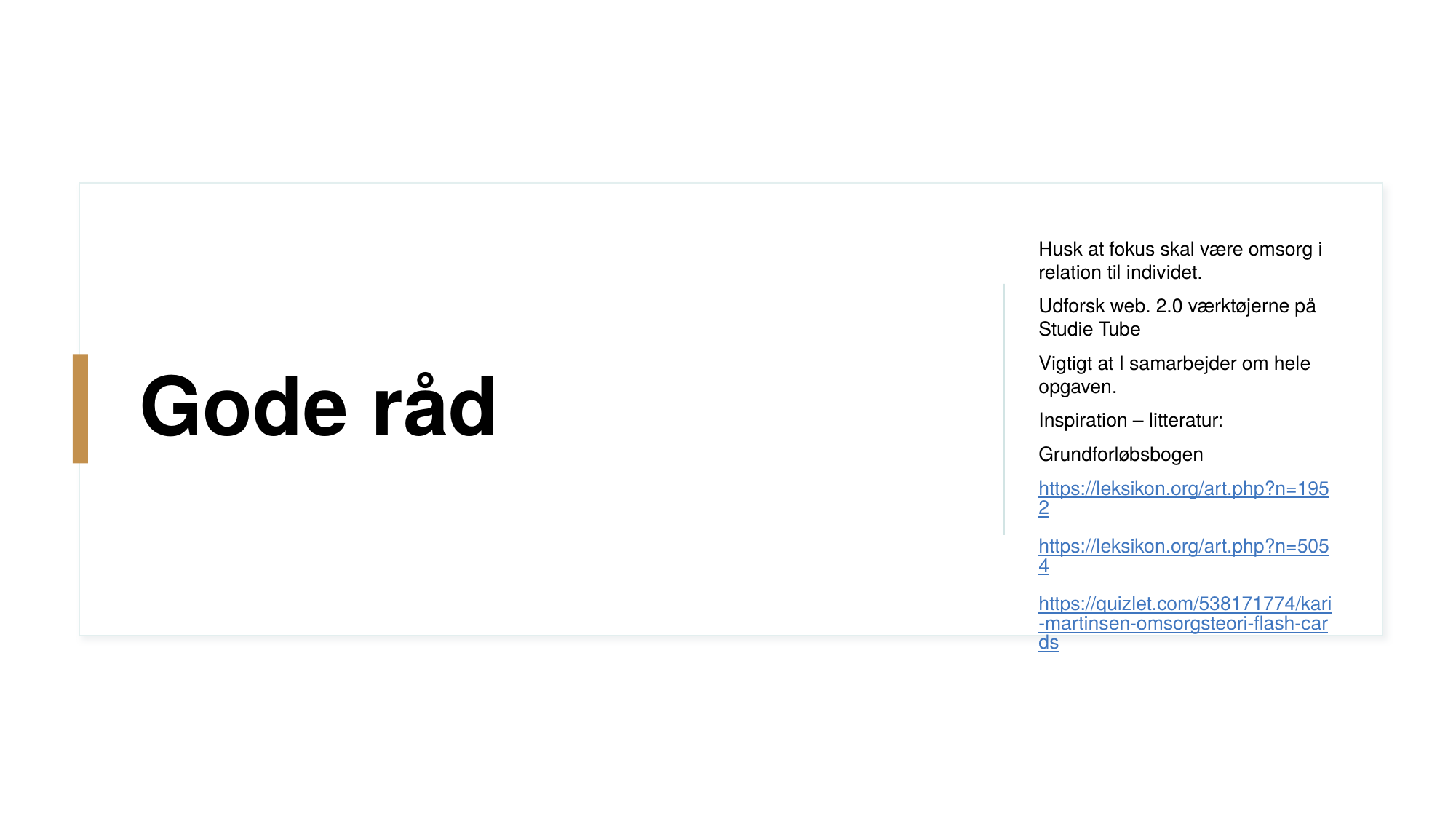

Husk at fokus skal være omsorg i relation til individet.
Udforsk web. 2.0 værktøjerne på Studie Tube
Vigtigt at I samarbejder om hele opgaven.
Inspiration – litteratur:
Grundforløbsbogen
https://leksikon.org/art.php?n=1952
https://leksikon.org/art.php?n=5054
https://quizlet.com/538171774/kari-martinsen-omsorgsteori-flash-cards

# Gode råd